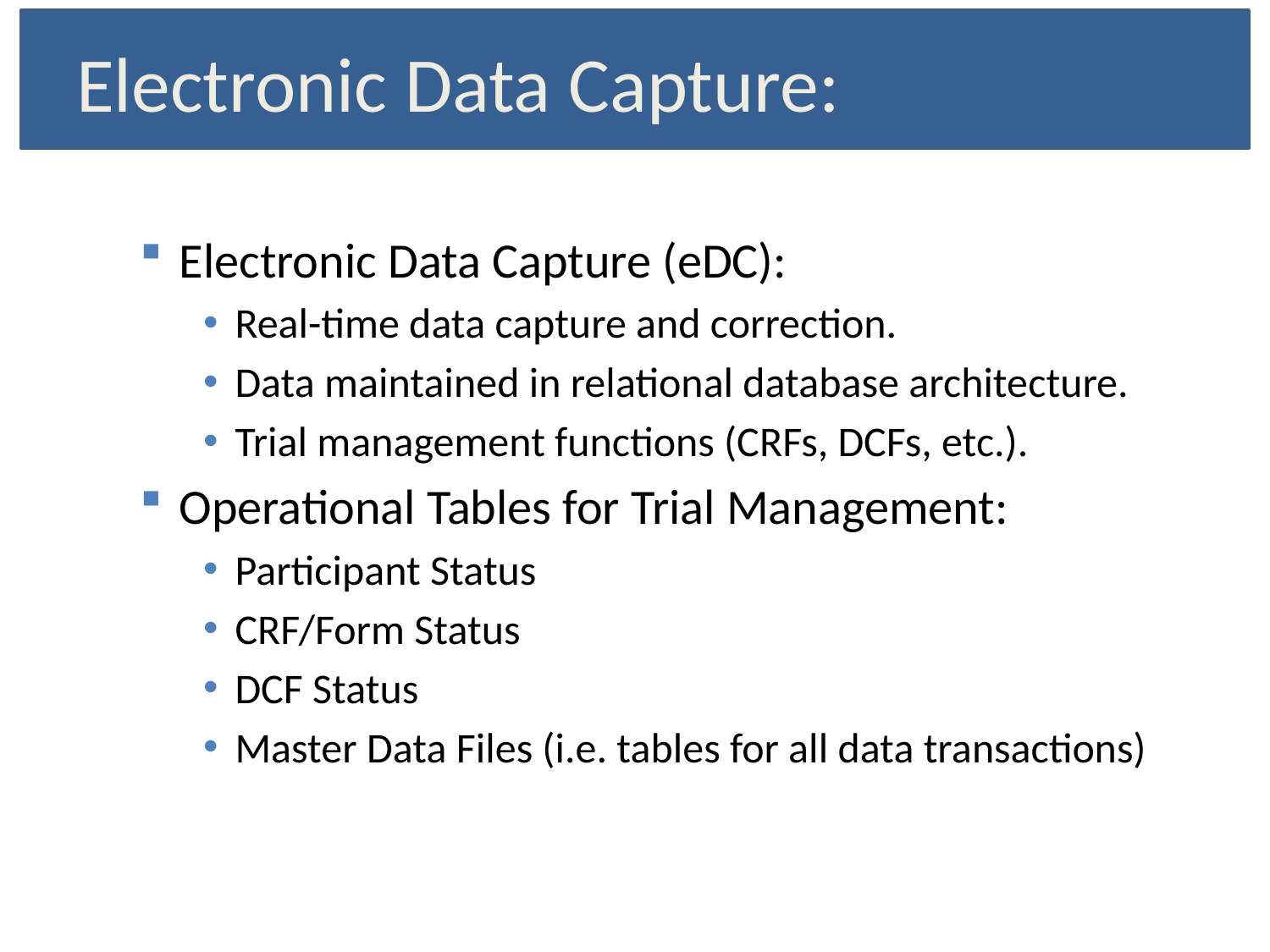

# Electronic Data Capture:
Electronic Data Capture (eDC):
Real-time data capture and correction.
Data maintained in relational database architecture.
Trial management functions (CRFs, DCFs, etc.).
Operational Tables for Trial Management:
Participant Status
CRF/Form Status
DCF Status
Master Data Files (i.e. tables for all data transactions)